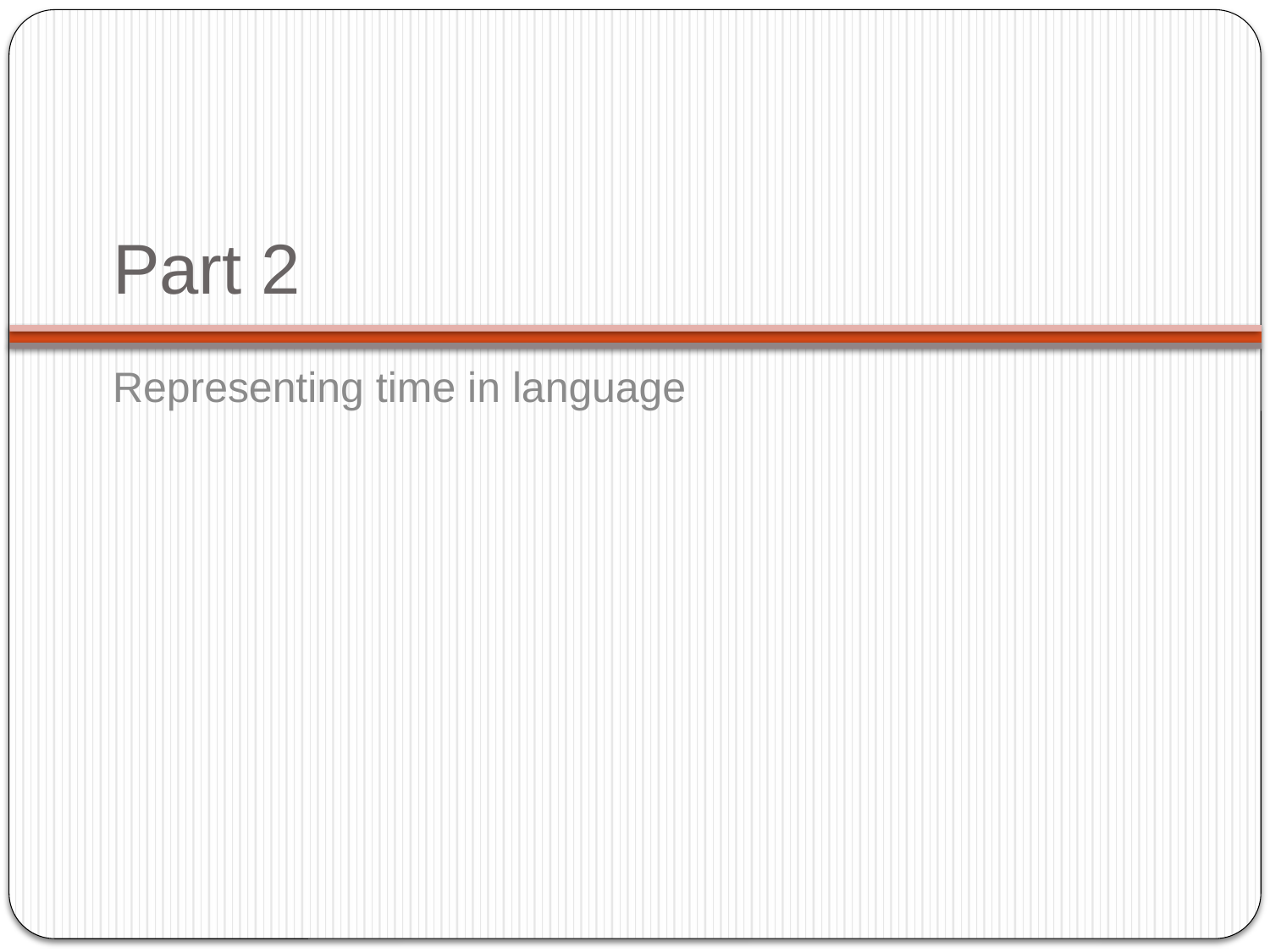

# Part 2
Representing time in language